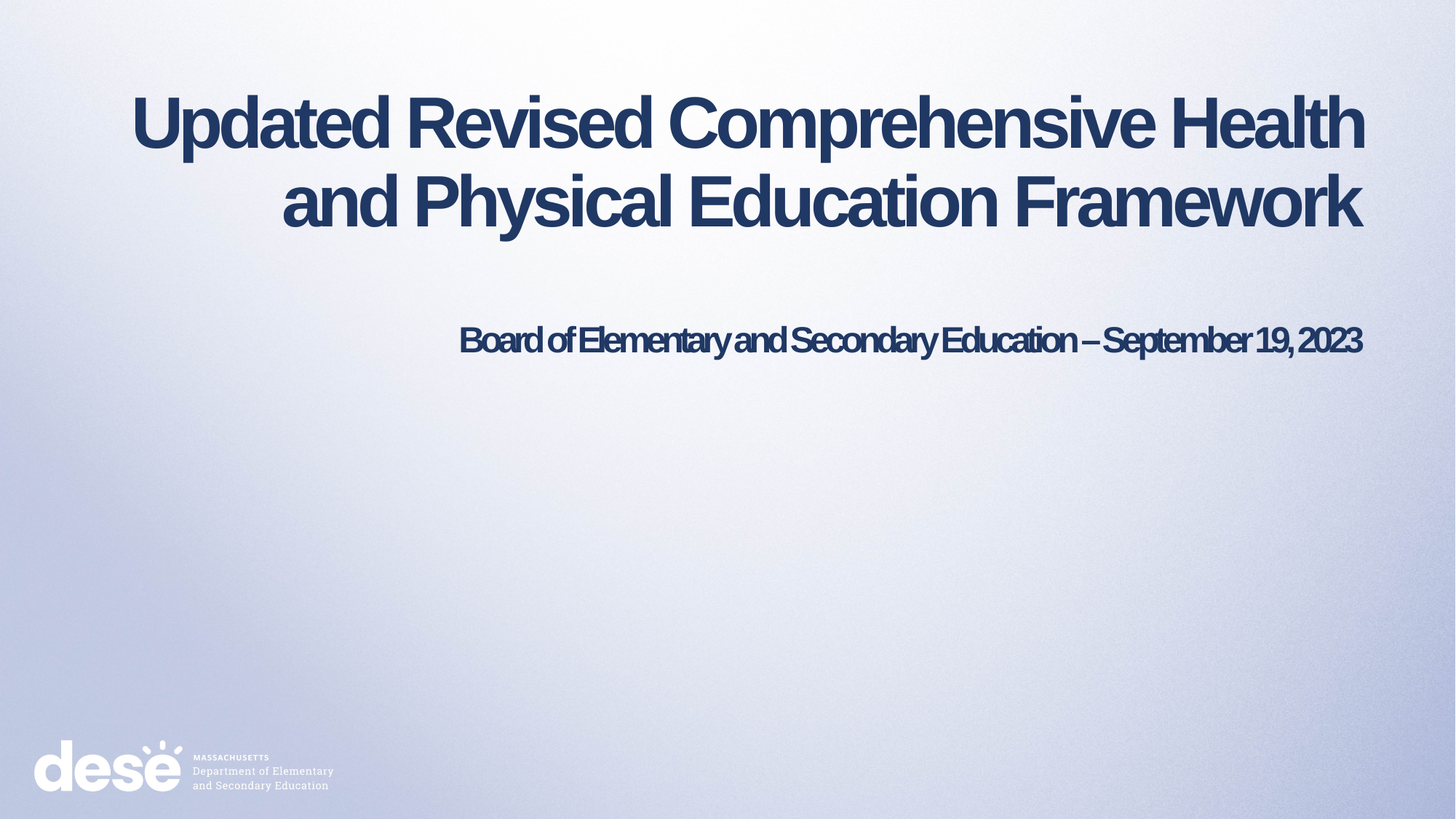

# Updated Revised Comprehensive Health and Physical Education Framework Board of Elementary and Secondary Education – September 19, 2023